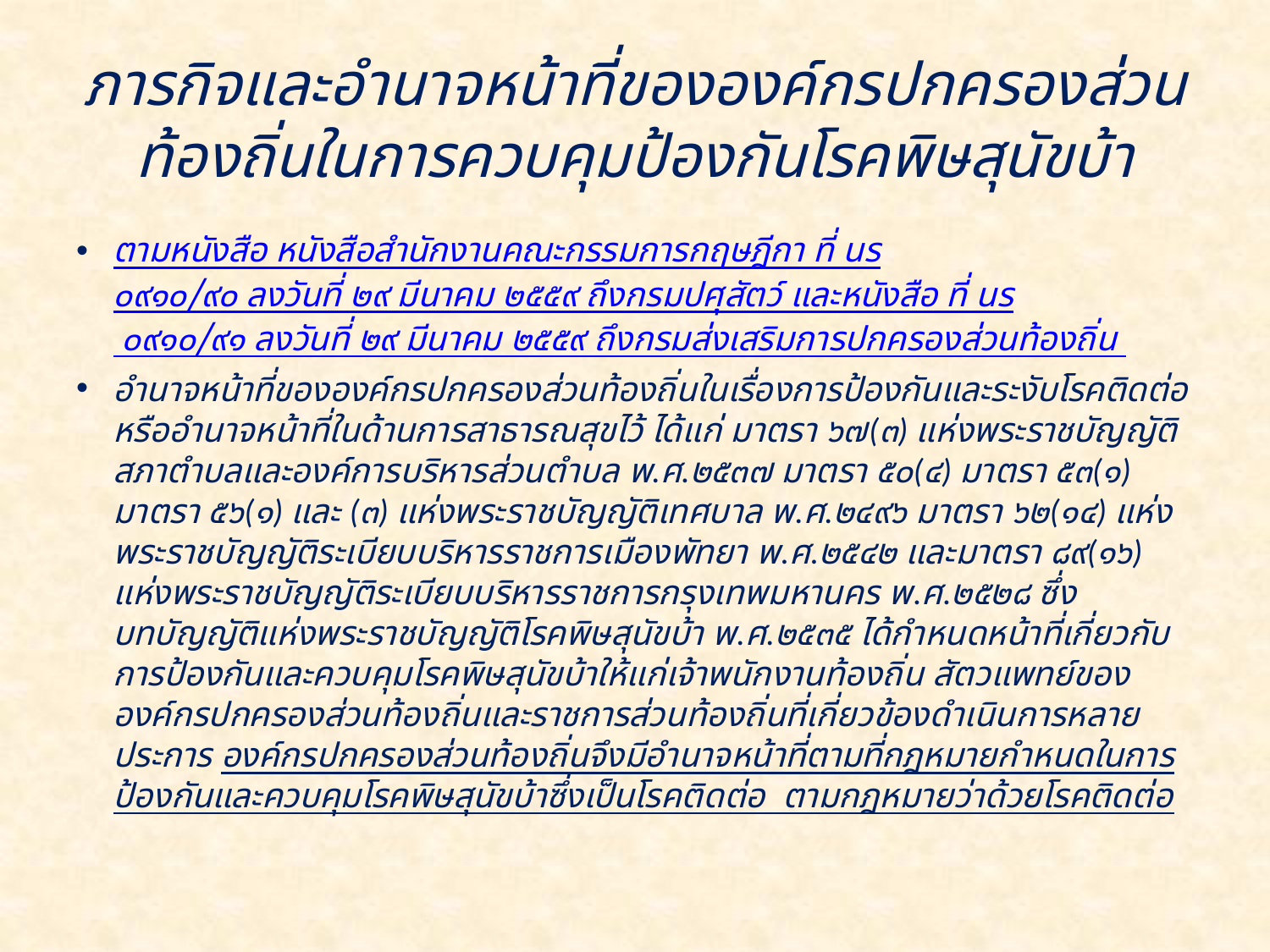

# ภารกิจและอำนาจหน้าที่ขององค์กรปกครองส่วนท้องถิ่นในการควบคุมป้องกันโรคพิษสุนัขบ้า
ตามหนังสือ หนังสือสำนักงานคณะกรรมการกฤษฎีกา ที่ นร๐๙๑๐/๙๐ ลงวันที่ ๒๙ มีนาคม ๒๕๕๙ ถึงกรมปศุสัตว์ และหนังสือ ที่ นร ๐๙๑๐/๙๑ ลงวันที่ ๒๙ มีนาคม ๒๕๕๙ ถึงกรมส่งเสริมการปกครองส่วนท้องถิ่น
อำนาจหน้าที่ขององค์กรปกครองส่วนท้องถิ่นในเรื่องการป้องกันและระงับโรคติดต่อหรืออำนาจหน้าที่ในด้านการสาธารณสุขไว้ ได้แก่ มาตรา ๖๗(๓) แห่งพระราชบัญญัติสภาตำบลและองค์การบริหารส่วนตำบล พ.ศ.๒๕๓๗ มาตรา ๕๐(๔) มาตรา ๕๓(๑) มาตรา ๕๖(๑) และ (๓) แห่งพระราชบัญญัติเทศบาล พ.ศ.๒๔๙๖ มาตรา ๖๒(๑๔) แห่งพระราชบัญญัติระเบียบบริหารราชการเมืองพัทยา พ.ศ.๒๕๔๒ และมาตรา ๘๙(๑๖) แห่งพระราชบัญญัติระเบียบบริหารราชการกรุงเทพมหานคร พ.ศ.๒๕๒๘ ซึ่งบทบัญญัติแห่งพระราชบัญญัติโรคพิษสุนัขบ้า พ.ศ.๒๕๓๕ ได้กำหนดหน้าที่เกี่ยวกับการป้องกันและควบคุมโรคพิษสุนัขบ้าให้แก่เจ้าพนักงานท้องถิ่น สัตวแพทย์ขององค์กรปกครองส่วนท้องถิ่นและราชการส่วนท้องถิ่นที่เกี่ยวข้องดำเนินการหลายประการ องค์กรปกครองส่วนท้องถิ่นจึงมีอำนาจหน้าที่ตามที่กฎหมายกำหนดในการป้องกันและควบคุมโรคพิษสุนัขบ้าซึ่งเป็นโรคติดต่อ  ตามกฎหมายว่าด้วยโรคติดต่อ